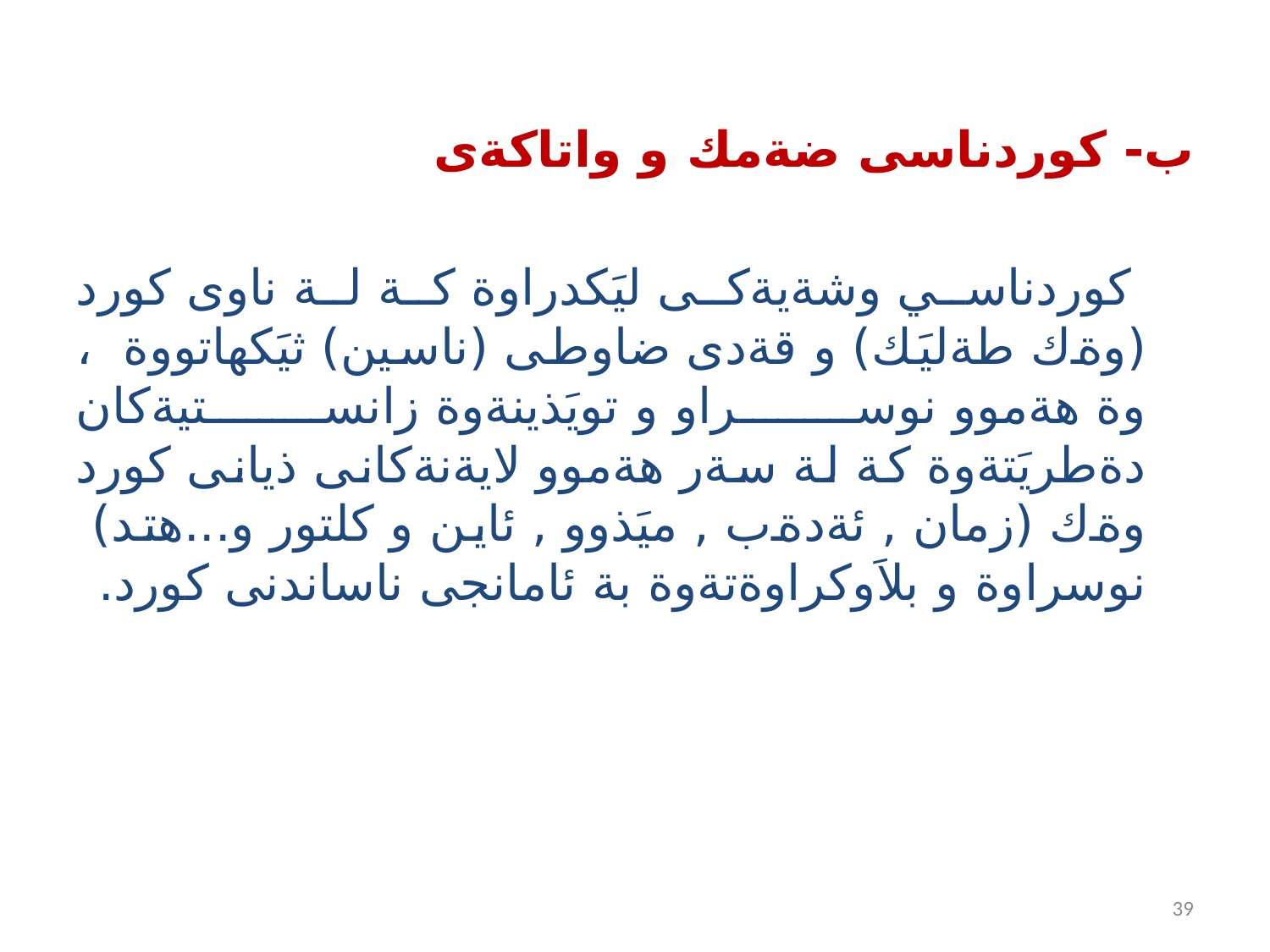

ب- كوردناسى ضةمك و واتاكةى

    كوردناسي وشةيةكى ليَكدراوة كة لة ناوى كورد (وةك طةليَك) و قةدى ضاوطى (ناسين) ثيَكهاتووة  ، وة هةموو نوسراو و تويَذينةوة زانستيةكان دةطريَتةوة كة لة سةر هةموو لايةنةكانى ذيانى كورد وةك (زمان , ئةدةب , ميَذوو , ئاين و كلتور و...هتد)  نوسراوة و بلاَوكراوةتةوة بة ئامانجى ناساندنى كورد.
39